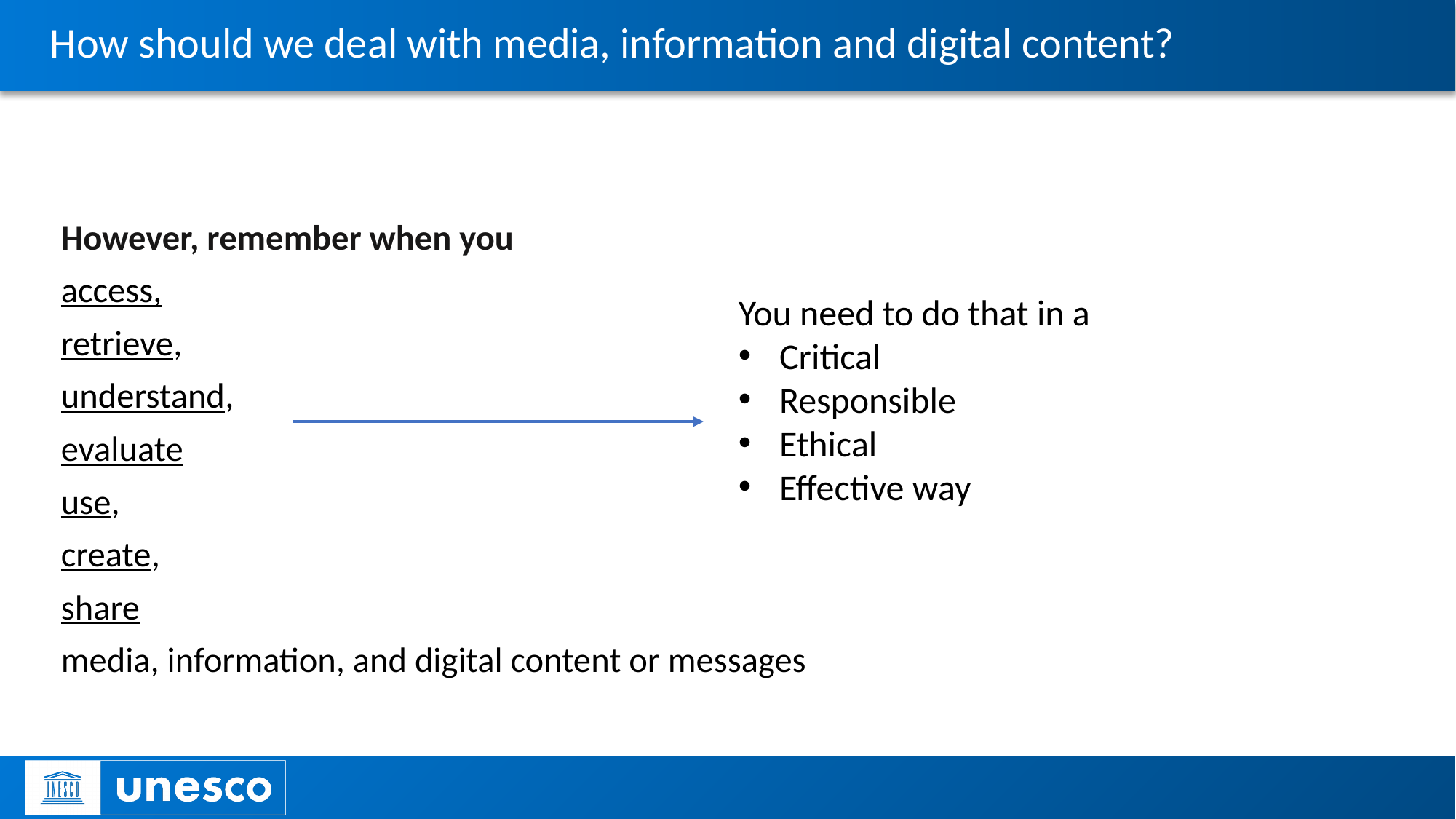

# How should we deal with media, information and digital content?

However, remember when you
access,
retrieve,
understand,
evaluate
use,
create,
share
media, information, and digital content or messages

You need to do that in a
Critical
Responsible
Ethical
Effective way